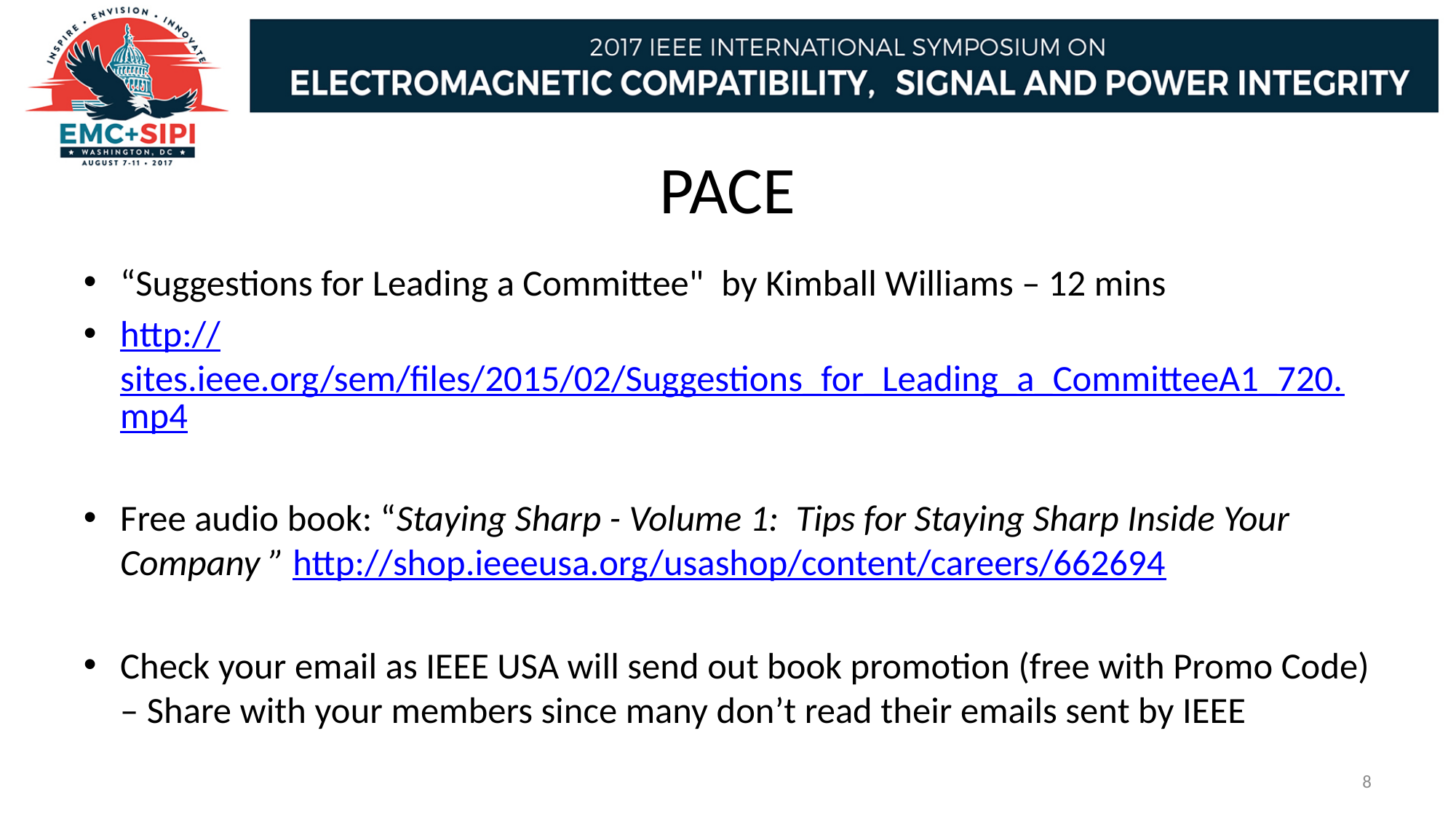

# PACE
“Suggestions for Leading a Committee"  by Kimball Williams – 12 mins
http://sites.ieee.org/sem/files/2015/02/Suggestions_for_Leading_a_CommitteeA1_720.mp4

Free audio book: “Staying Sharp - Volume 1:  Tips for Staying Sharp Inside Your Company ” http://shop.ieeeusa.org/usashop/content/careers/662694

Check your email as IEEE USA will send out book promotion (free with Promo Code) – Share with your members since many don’t read their emails sent by IEEE

8